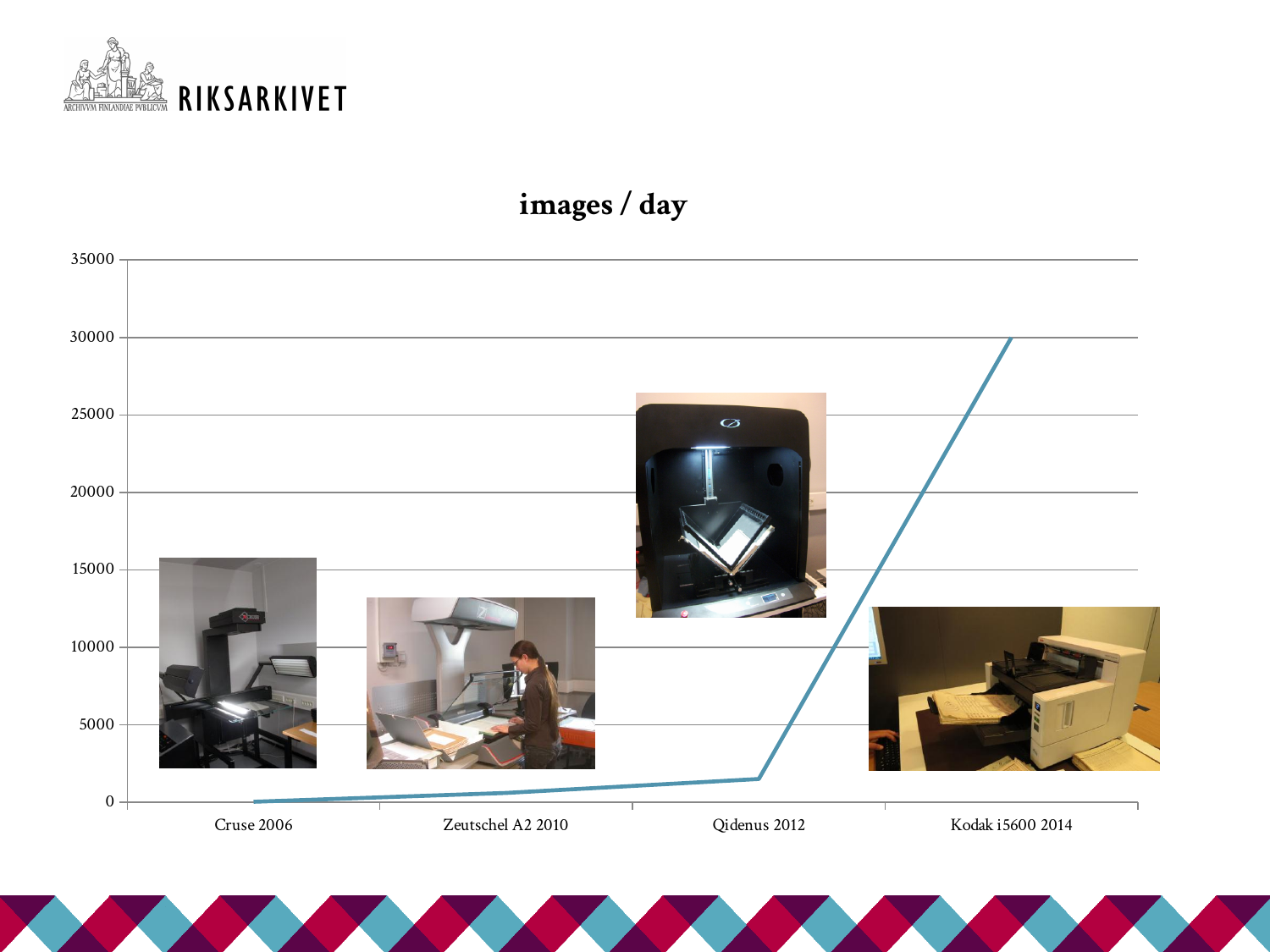

### Chart:

| Category | images / day |
|---|---|
| Cruse 2006 | 30.0 |
| Zeutschel A2 2010 | 600.0 |
| Qidenus 2012 | 1500.0 |
| Kodak i5600 2014 | 30000.0 |